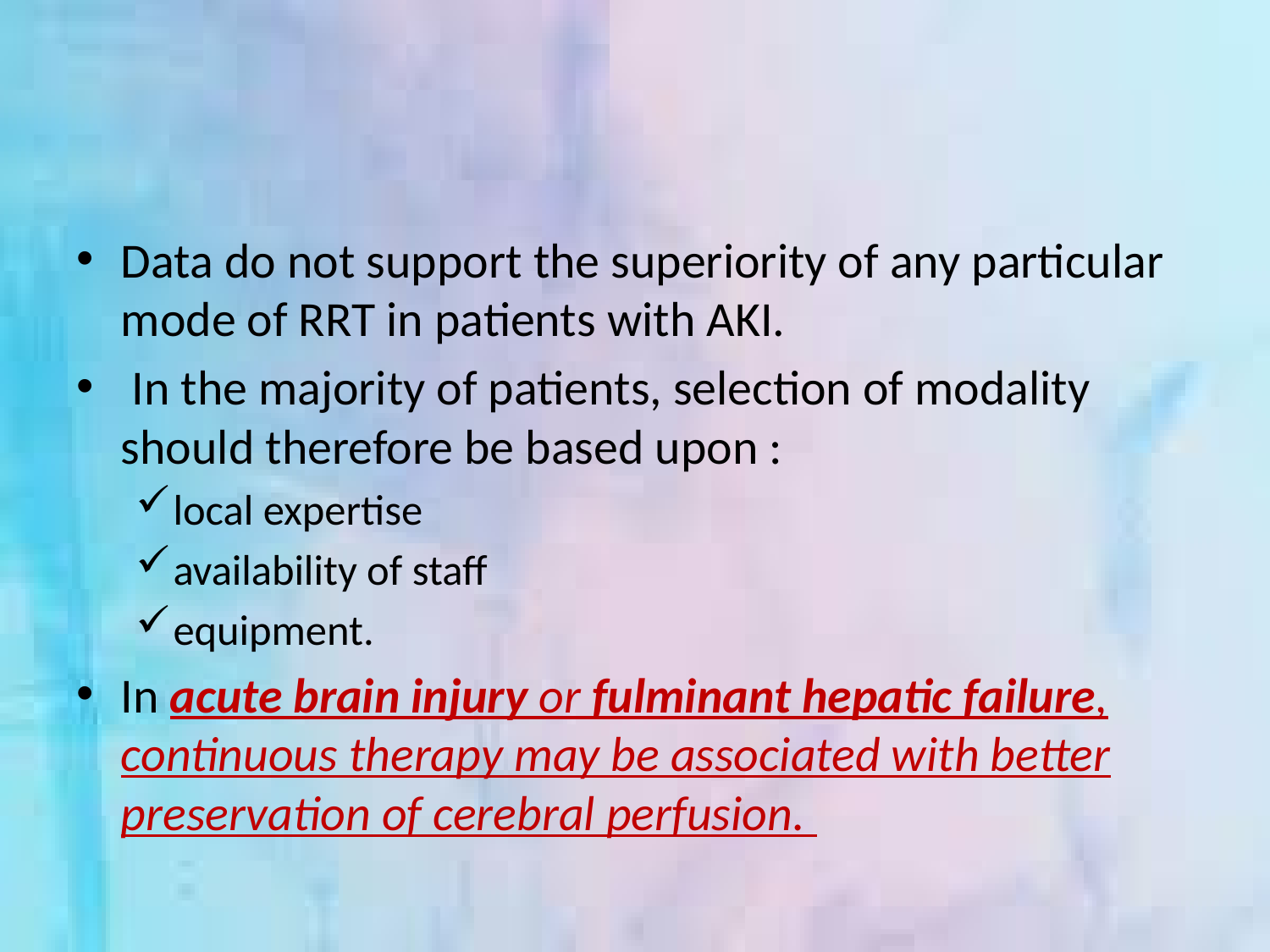

Data do not support the superiority of any particular mode of RRT in patients with AKI.
 In the majority of patients, selection of modality should therefore be based upon :
local expertise
availability of staff
equipment.
In acute brain injury or fulminant hepatic failure, continuous therapy may be associated with better preservation of cerebral perfusion.